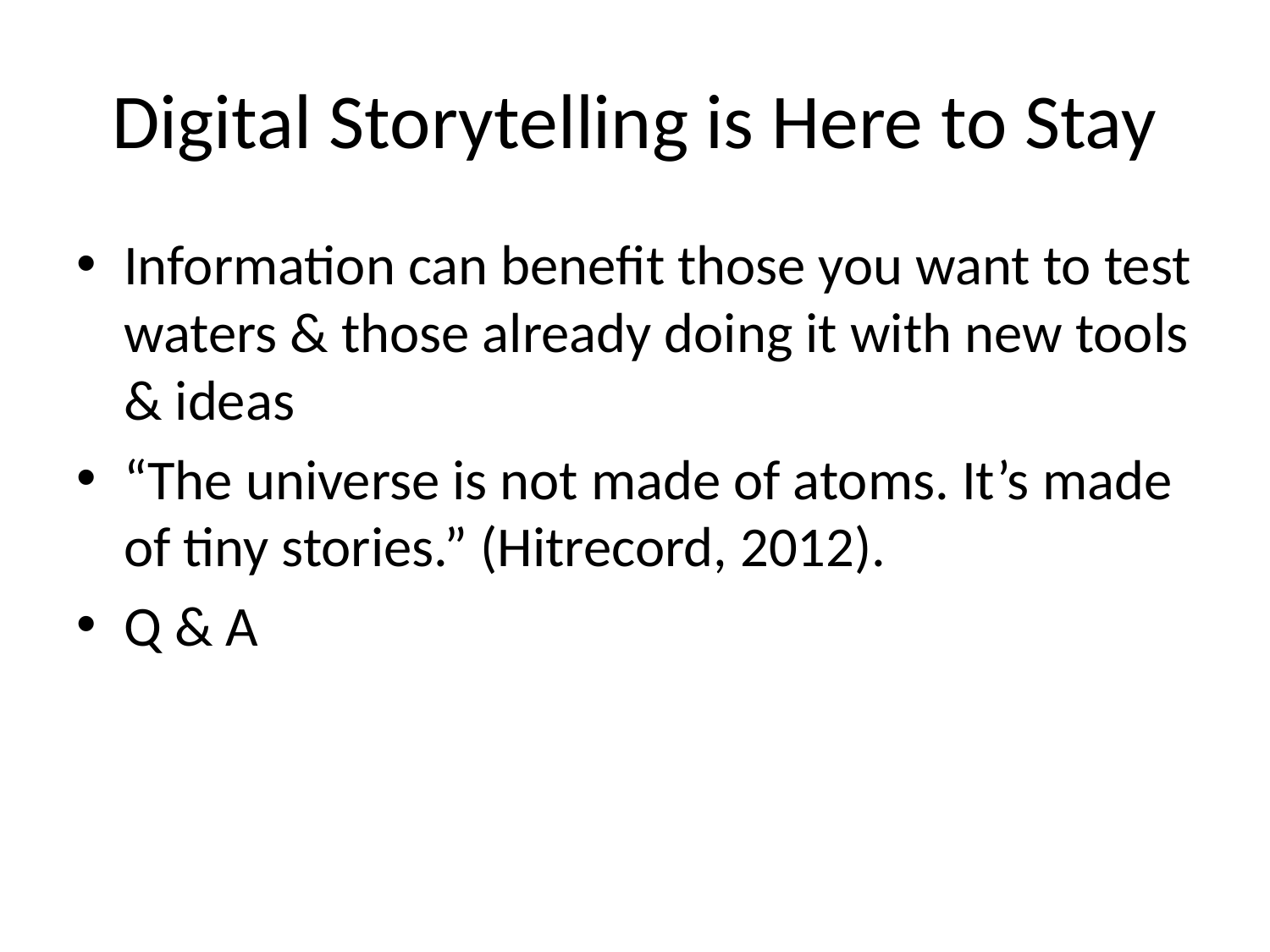

# Digital Storytelling is Here to Stay
Information can benefit those you want to test waters & those already doing it with new tools & ideas
“The universe is not made of atoms. It’s made of tiny stories.” (Hitrecord, 2012).
Q & A